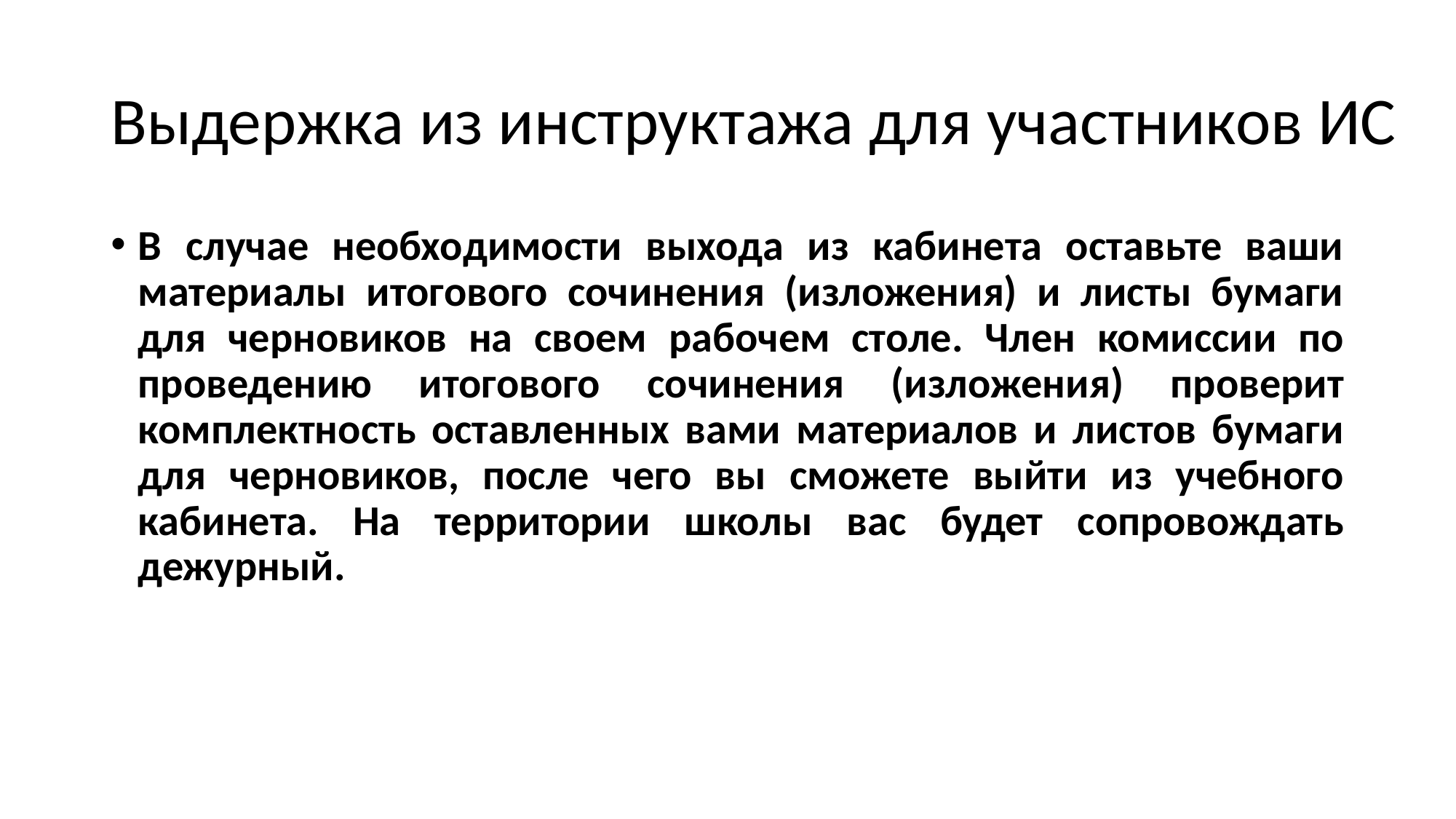

# Выдержка из инструктажа для участников ИС
В случае необходимости выхода из кабинета оставьте ваши материалы итогового сочинения (изложения) и листы бумаги для черновиков на своем рабочем столе. Член комиссии по проведению итогового сочинения (изложения) проверит комплектность оставленных вами материалов и листов бумаги для черновиков, после чего вы сможете выйти из учебного кабинета. На территории школы вас будет сопровождать дежурный.